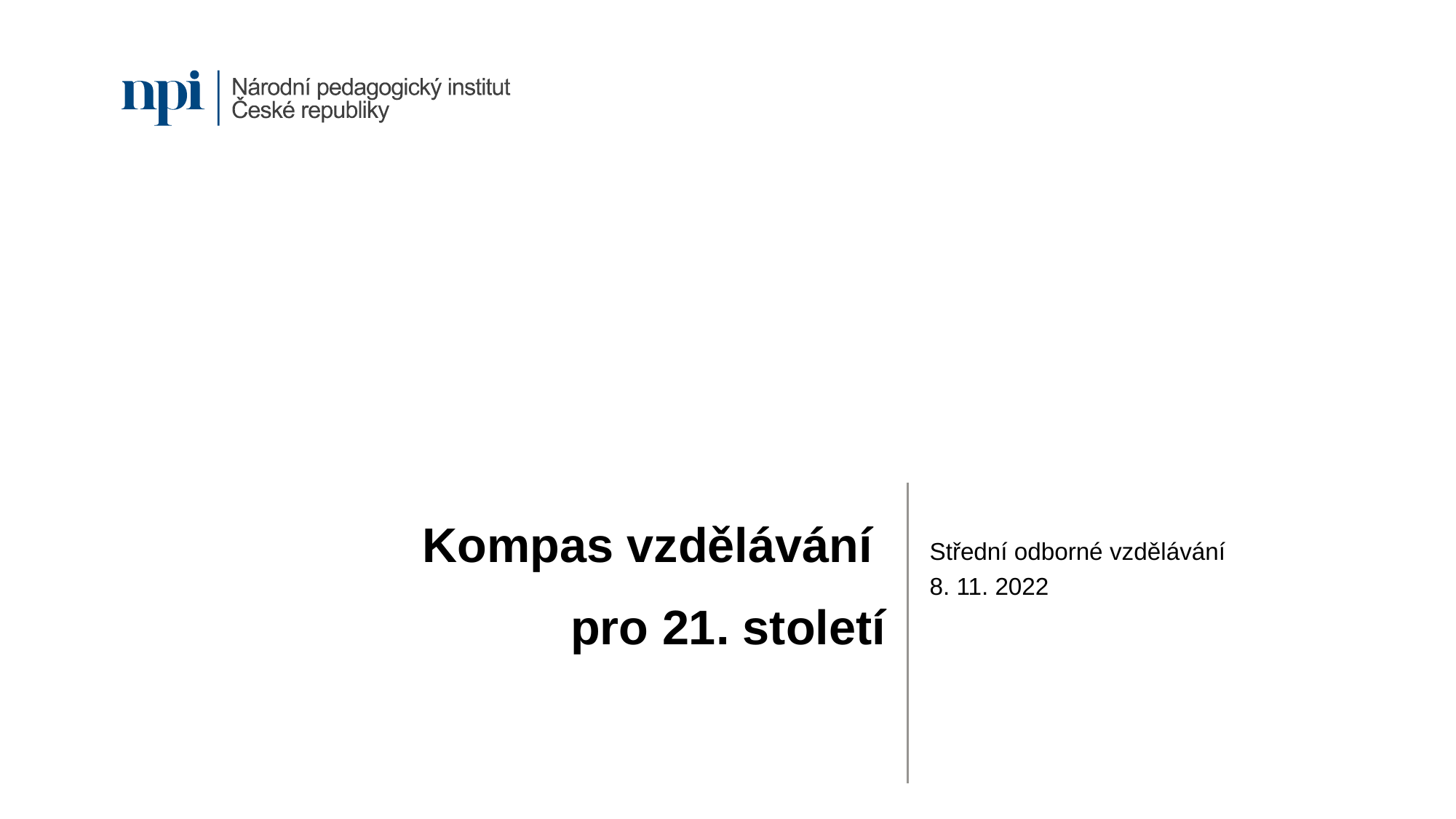

# Kompas vzdělávání pro 21. století
Střední odborné vzdělávání
8. 11. 2022